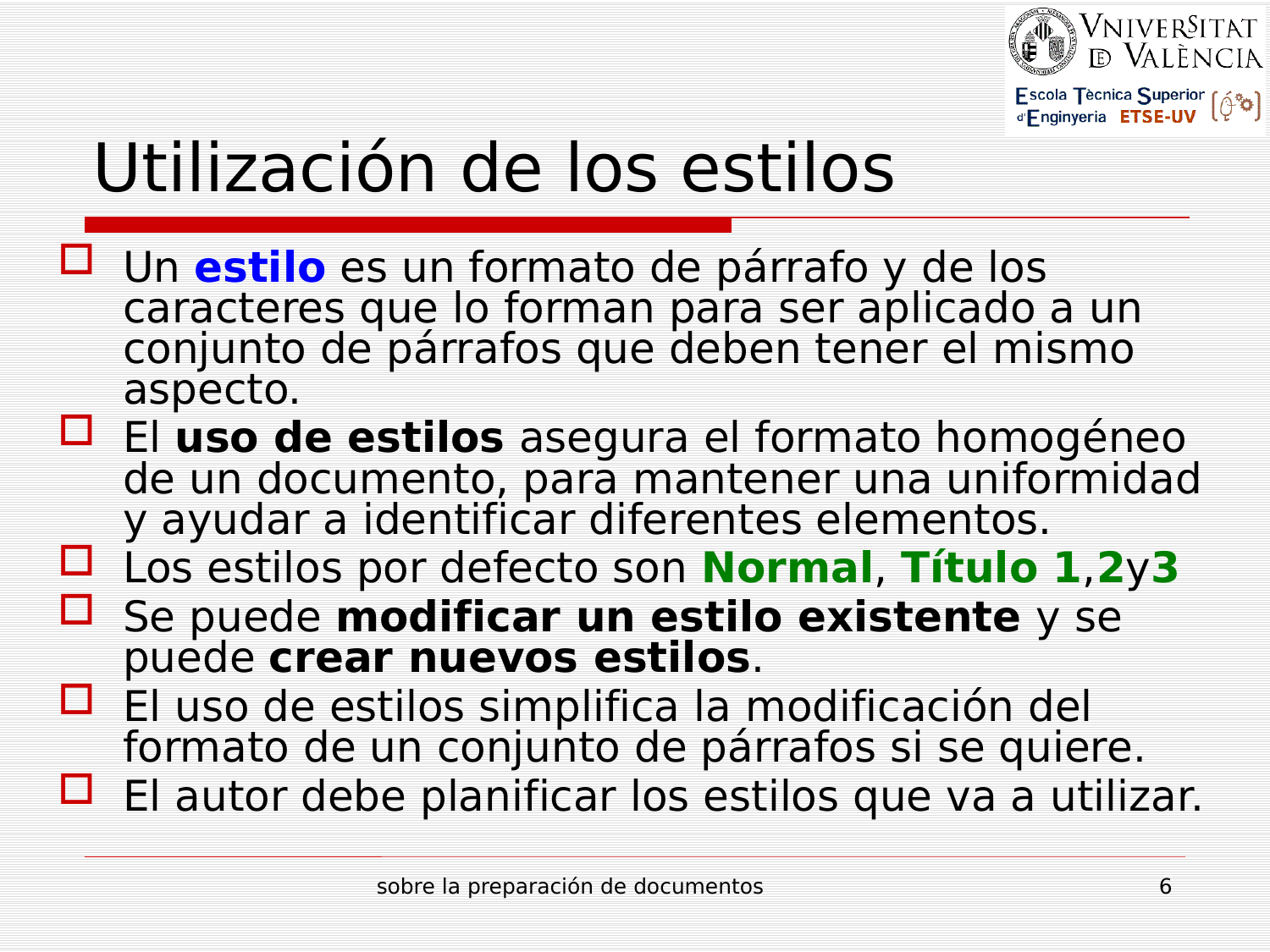

# Utilización de los estilos
Un estilo es un formato de párrafo y de los caracteres que lo forman para ser aplicado a un conjunto de párrafos que deben tener el mismo aspecto.
El uso de estilos asegura el formato homogéneo de un documento, para mantener una uniformidad y ayudar a identificar diferentes elementos.
Los estilos por defecto son Normal, Título 1,2y3
Se puede modificar un estilo existente y se puede crear nuevos estilos.
El uso de estilos simplifica la modificación del formato de un conjunto de párrafos si se quiere.
El autor debe planificar los estilos que va a utilizar.

sobre la preparación de documentos
6